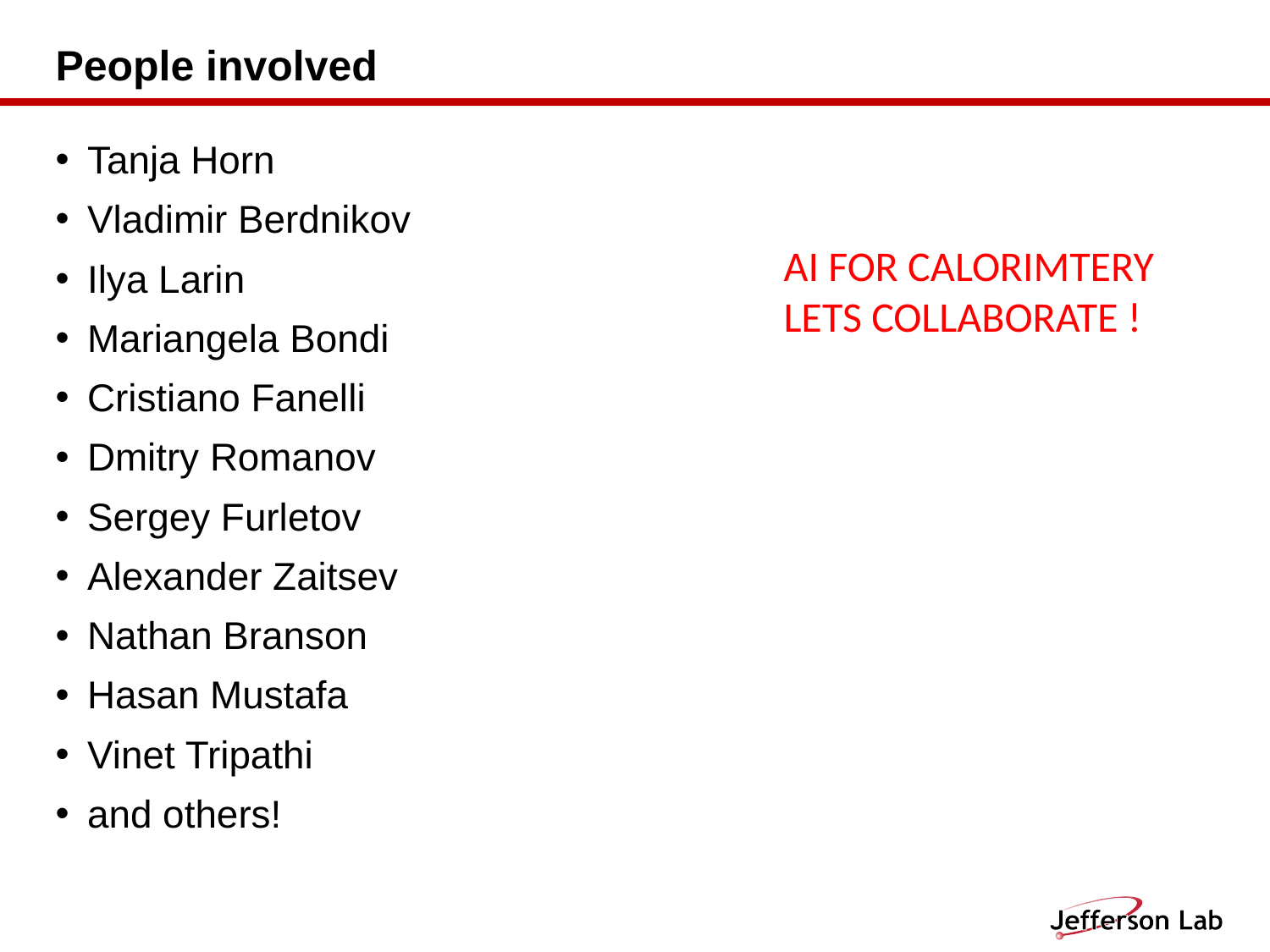

# People involved
Tanja Horn
Vladimir Berdnikov
Ilya Larin
Mariangela Bondi
Cristiano Fanelli
Dmitry Romanov
Sergey Furletov
Alexander Zaitsev
Nathan Branson
Hasan Mustafa
Vinet Tripathi
and others!

AI FOR CALORIMTERY
LETS COLLABORATE !